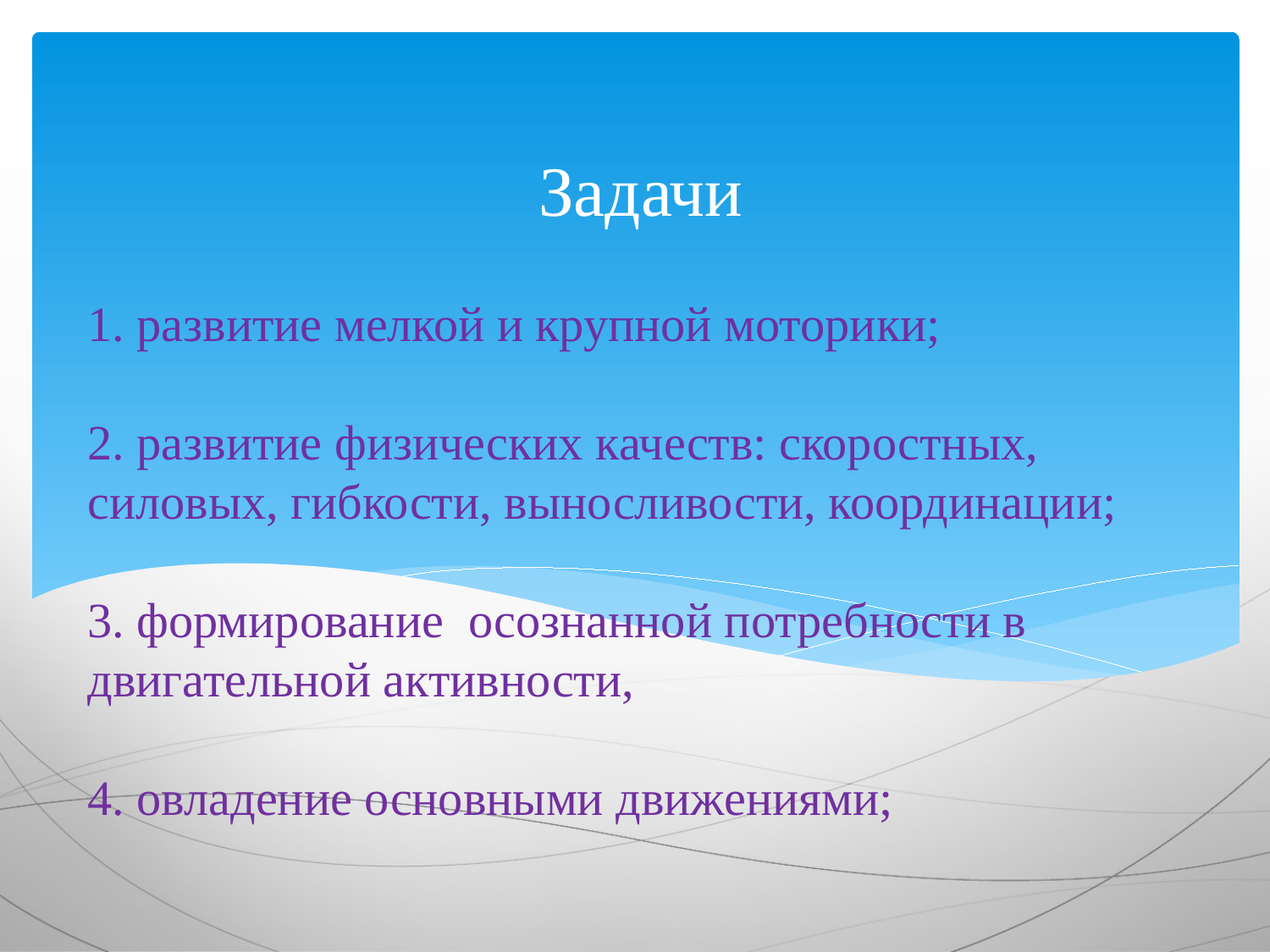

Задачи
# 1. развитие мелкой и крупной моторики; 2. развитие физических качеств: скоростных, силовых, гибкости, выносливости, координации; 3. формирование  осознанной потребности в двигательной активности, 4. овладение основными движениями;